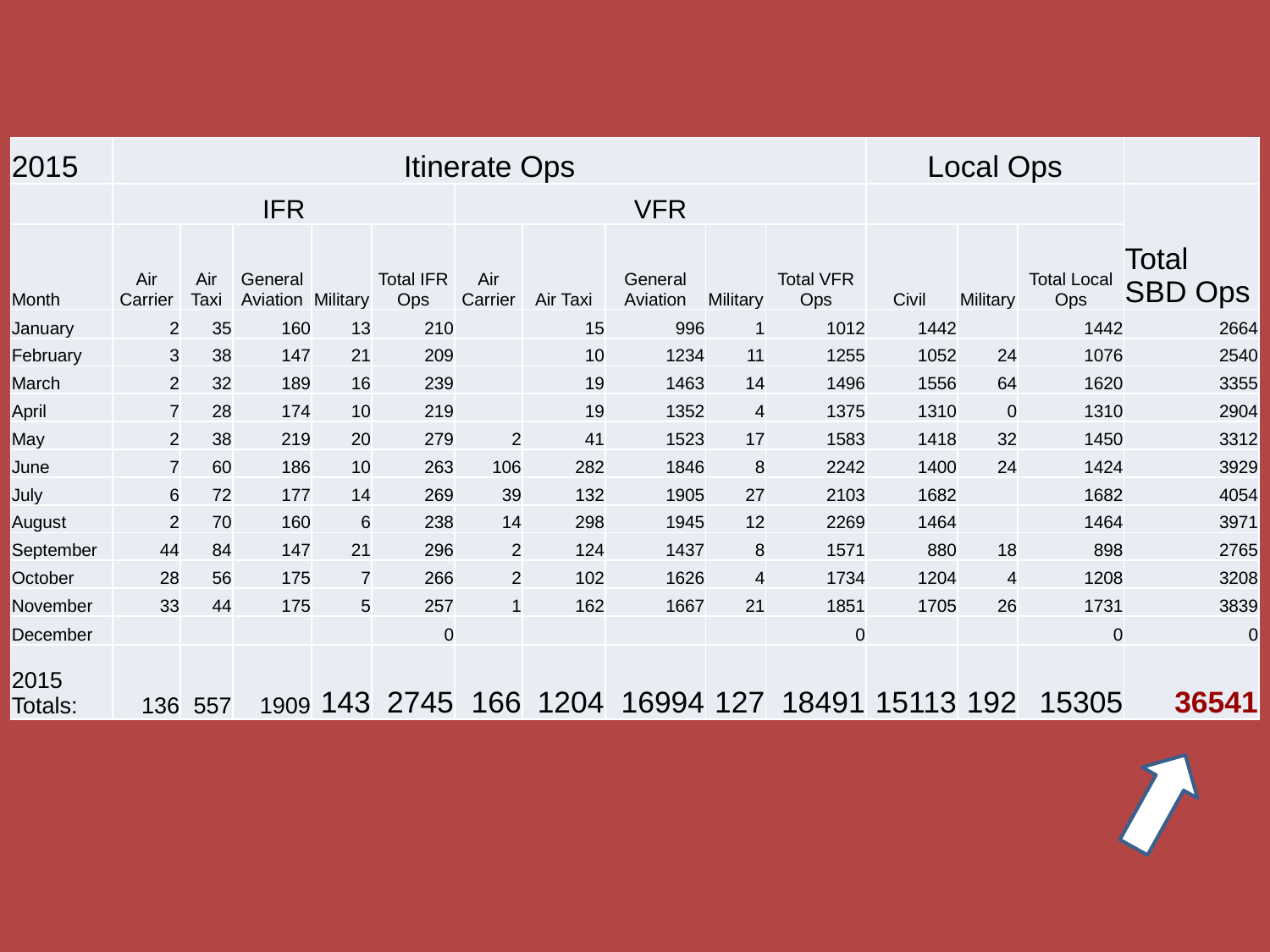

| 2015 | Itinerate Ops |  |  |  |  |  |  |  |  |  | Local Ops |  |  |  |
| --- | --- | --- | --- | --- | --- | --- | --- | --- | --- | --- | --- | --- | --- | --- |
|  | IFR |  |  |  |  | VFR |  |  |  |  |  |  |  | Total SBD Ops |
| Month | Air Carrier | Air Taxi | General Aviation | Military | Total IFR Ops | Air Carrier | Air Taxi | General Aviation | Military | Total VFR Ops | Civil | Military | Total Local Ops |  |
| January | 2 | 35 | 160 | 13 | 210 |  | 15 | 996 | 1 | 1012 | 1442 |  | 1442 | 2664 |
| February | 3 | 38 | 147 | 21 | 209 |  | 10 | 1234 | 11 | 1255 | 1052 | 24 | 1076 | 2540 |
| March | 2 | 32 | 189 | 16 | 239 |  | 19 | 1463 | 14 | 1496 | 1556 | 64 | 1620 | 3355 |
| April | 7 | 28 | 174 | 10 | 219 |  | 19 | 1352 | 4 | 1375 | 1310 | 0 | 1310 | 2904 |
| May | 2 | 38 | 219 | 20 | 279 | 2 | 41 | 1523 | 17 | 1583 | 1418 | 32 | 1450 | 3312 |
| June | 7 | 60 | 186 | 10 | 263 | 106 | 282 | 1846 | 8 | 2242 | 1400 | 24 | 1424 | 3929 |
| July | 6 | 72 | 177 | 14 | 269 | 39 | 132 | 1905 | 27 | 2103 | 1682 |  | 1682 | 4054 |
| August | 2 | 70 | 160 | 6 | 238 | 14 | 298 | 1945 | 12 | 2269 | 1464 |  | 1464 | 3971 |
| September | 44 | 84 | 147 | 21 | 296 | 2 | 124 | 1437 | 8 | 1571 | 880 | 18 | 898 | 2765 |
| October | 28 | 56 | 175 | 7 | 266 | 2 | 102 | 1626 | 4 | 1734 | 1204 | 4 | 1208 | 3208 |
| November | 33 | 44 | 175 | 5 | 257 | 1 | 162 | 1667 | 21 | 1851 | 1705 | 26 | 1731 | 3839 |
| December |  |  |  |  | 0 |  |  |  |  | 0 |  |  | 0 | 0 |
| 2015 Totals: | 136 | 557 | 1909 | 143 | 2745 | 166 | 1204 | 16994 | 127 | 18491 | 15113 | 192 | 15305 | 36541 |